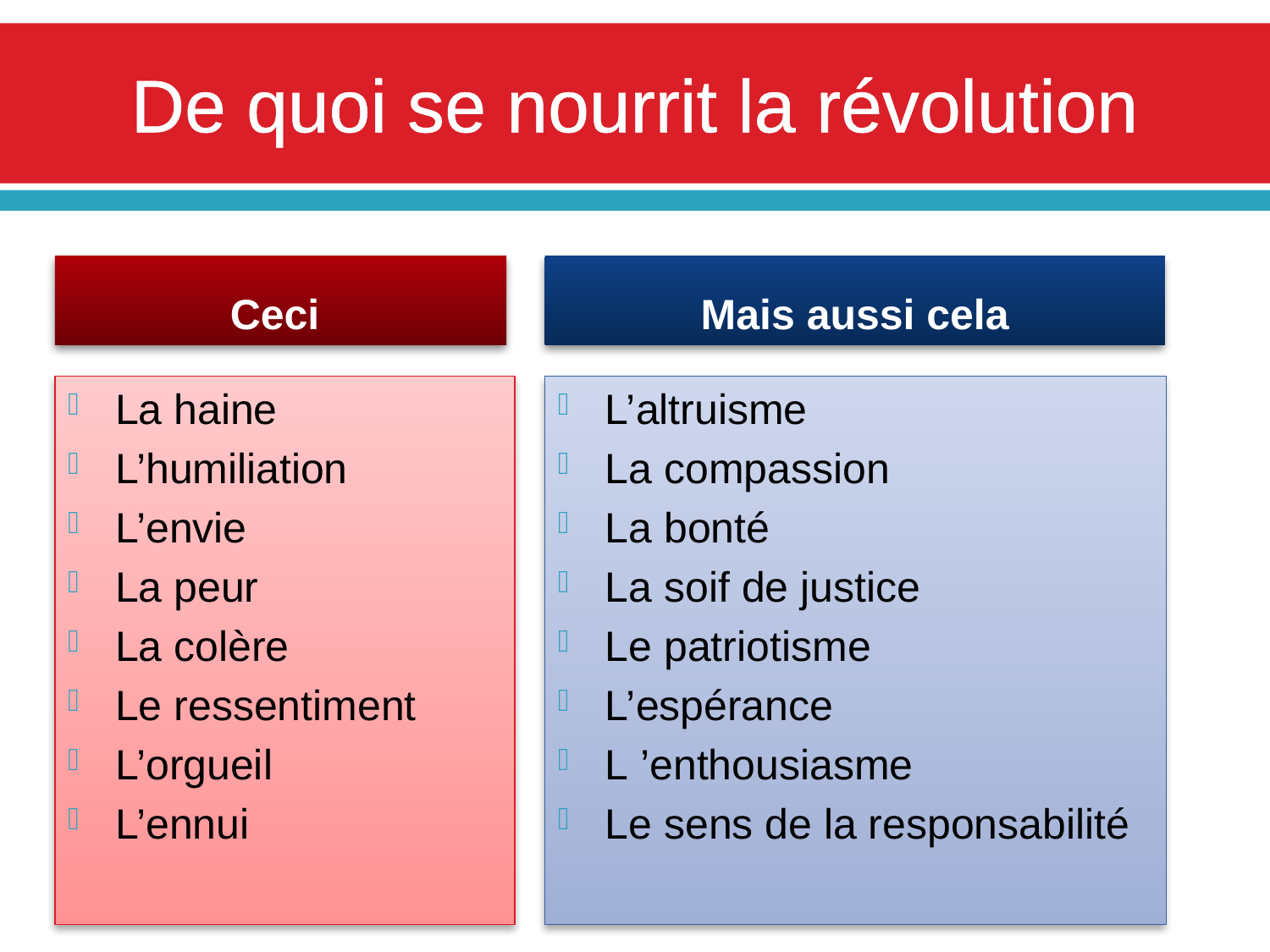

# De quoi se nourrit la révolution
Ceci
Mais aussi cela
La haine
L’humiliation
L’envie
La peur
La colère
Le ressentiment
L’orgueil
L’ennui

L’altruisme
La compassion
La bonté
La soif de justice
Le patriotisme
L’espérance
L ’enthousiasme
Le sens de la responsabilité